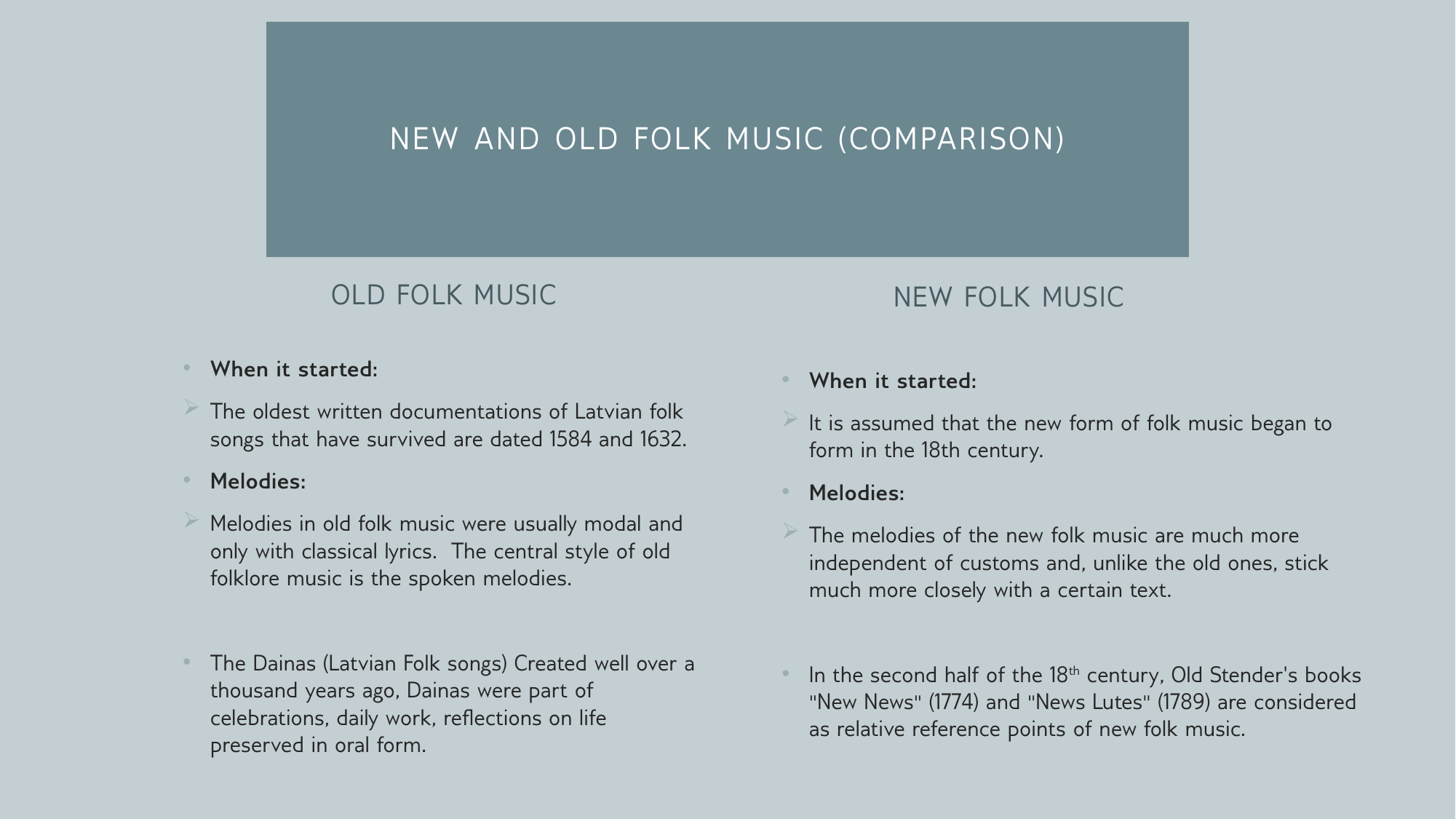

# New and old folk music (comparison)
Old folk music
New folk music

When it started:
The oldest written documentations of Latvian folk songs that have survived are dated 1584 and 1632.
Melodies:
Melodies in old folk music were usually modal and only with classical lyrics.  The central style of old folklore music is the spoken melodies.

The Dainas (Latvian Folk songs) Created well over a thousand years ago, Dainas were part of celebrations, daily work, reflections on life preserved in oral form.

When it started:
It is assumed that the new form of folk music began to form in the 18th century.
Melodies:
The melodies of the new folk music are much more independent of customs and, unlike the old ones, stick much more closely with a certain text.

In the second half of the 18th century, Old Stender's books "New News" (1774) and "News Lutes" (1789) are considered as relative reference points of new folk music.